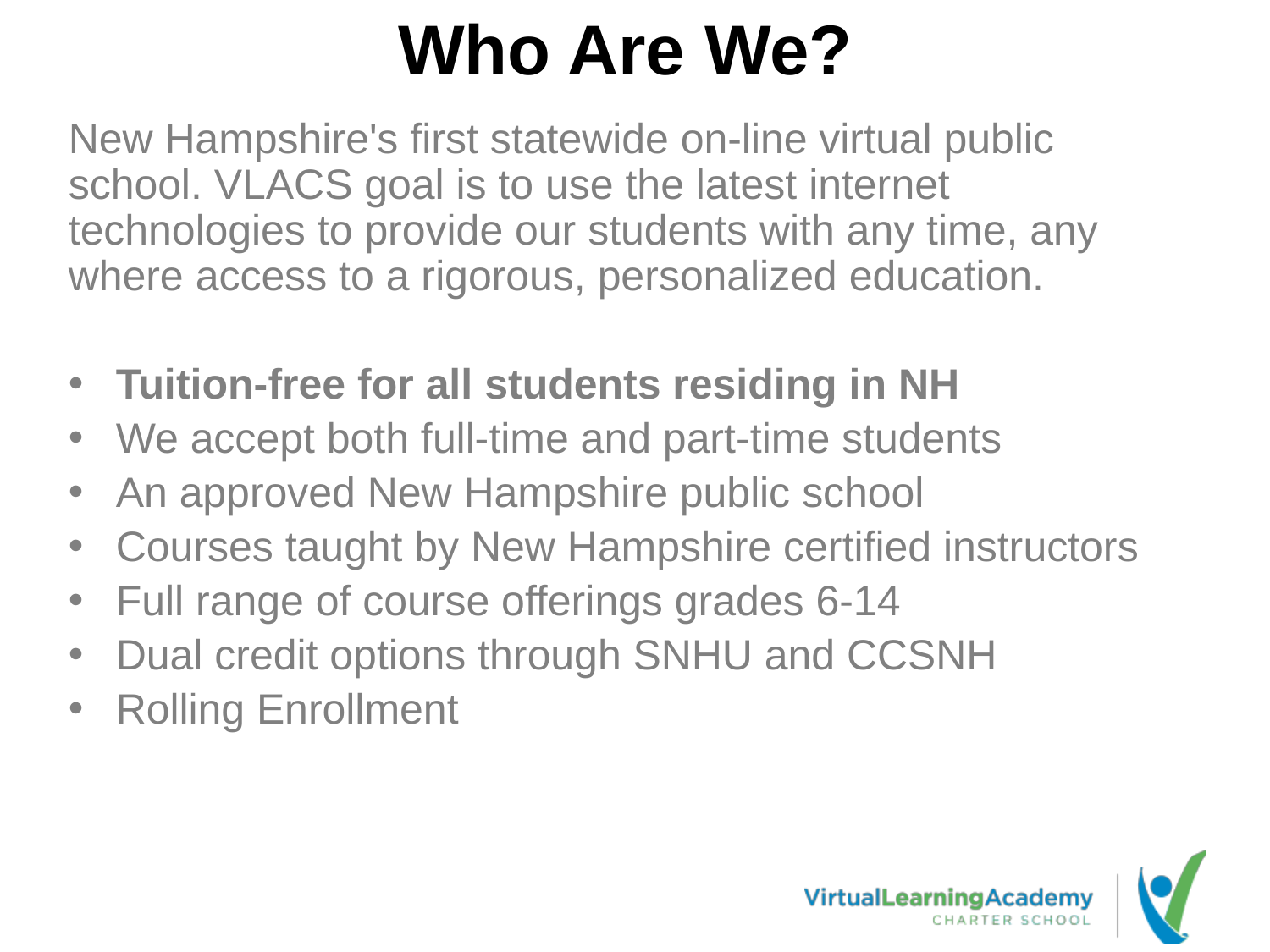

Who Are We?
New Hampshire's first statewide on-line virtual public school. VLACS goal is to use the latest internet technologies to provide our students with any time, any where access to a rigorous, personalized education.

Tuition-free for all students residing in NH
We accept both full-time and part-time students
An approved New Hampshire public school
Courses taught by New Hampshire certified instructors
Full range of course offerings grades 6-14
Dual credit options through SNHU and CCSNH
Rolling Enrollment